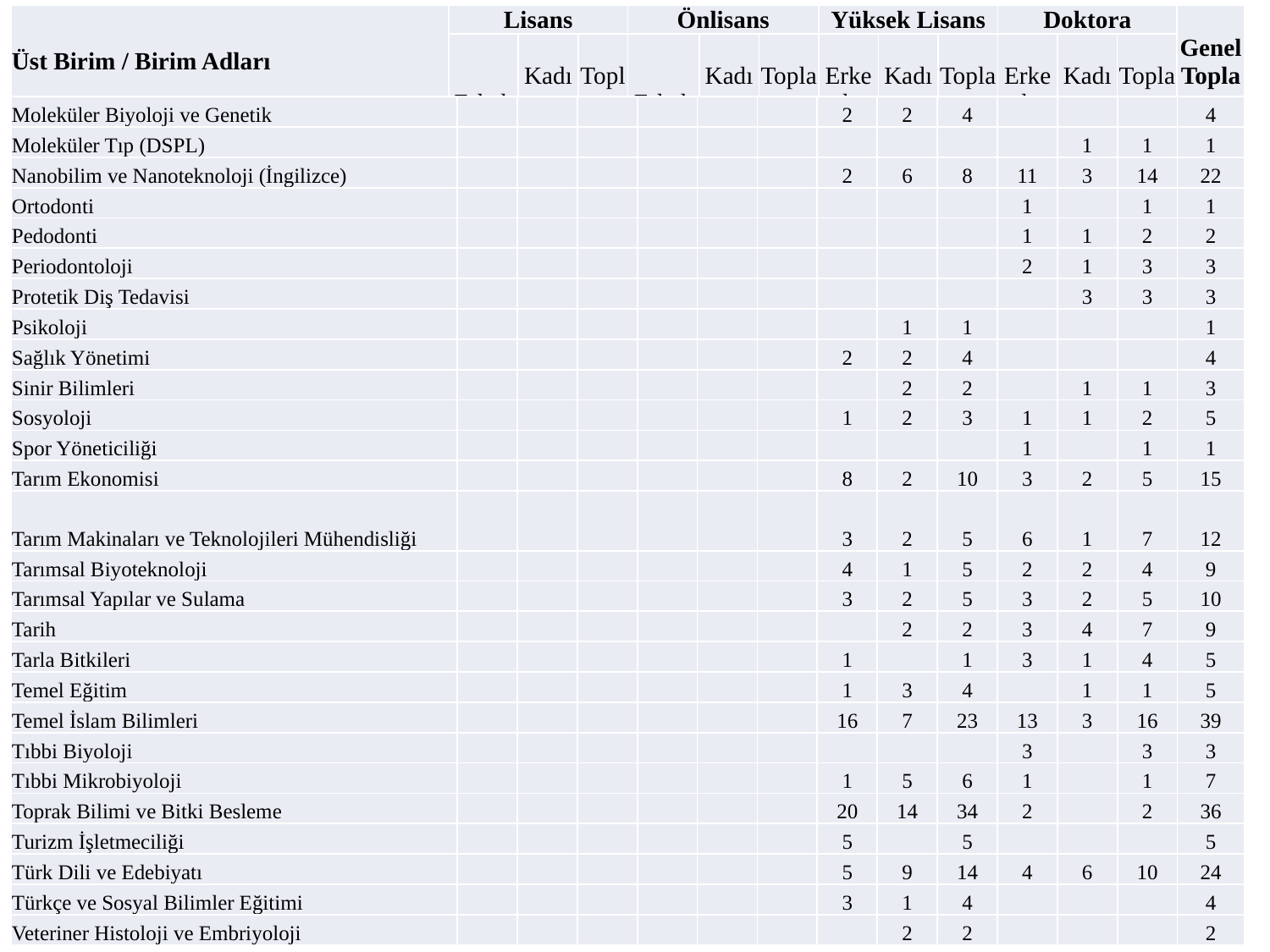

| Üst Birim / Birim Adları | Lisans |  |  | Önlisans |  |  | Yüksek Lisans |  |  | Doktora |  |  | Genel Toplam |
| --- | --- | --- | --- | --- | --- | --- | --- | --- | --- | --- | --- | --- | --- |
|  | Erkek | Kadın | Toplam | Erkek | Kadın | Toplam | Erkek | Kadın | Toplam | Erkek | Kadın | Toplam |  |
| Moleküler Biyoloji ve Genetik |  |  |  |  |  |  | 2 | 2 | 4 |  |  |  | 4 |
| --- | --- | --- | --- | --- | --- | --- | --- | --- | --- | --- | --- | --- | --- |
| Moleküler Tıp (DSPL) |  |  |  |  |  |  |  |  |  |  | 1 | 1 | 1 |
| Nanobilim ve Nanoteknoloji (İngilizce) |  |  |  |  |  |  | 2 | 6 | 8 | 11 | 3 | 14 | 22 |
| Ortodonti |  |  |  |  |  |  |  |  |  | 1 |  | 1 | 1 |
| Pedodonti |  |  |  |  |  |  |  |  |  | 1 | 1 | 2 | 2 |
| Periodontoloji |  |  |  |  |  |  |  |  |  | 2 | 1 | 3 | 3 |
| Protetik Diş Tedavisi |  |  |  |  |  |  |  |  |  |  | 3 | 3 | 3 |
| Psikoloji |  |  |  |  |  |  |  | 1 | 1 |  |  |  | 1 |
| Sağlık Yönetimi |  |  |  |  |  |  | 2 | 2 | 4 |  |  |  | 4 |
| Sinir Bilimleri |  |  |  |  |  |  |  | 2 | 2 |  | 1 | 1 | 3 |
| Sosyoloji |  |  |  |  |  |  | 1 | 2 | 3 | 1 | 1 | 2 | 5 |
| Spor Yöneticiliği |  |  |  |  |  |  |  |  |  | 1 |  | 1 | 1 |
| Tarım Ekonomisi |  |  |  |  |  |  | 8 | 2 | 10 | 3 | 2 | 5 | 15 |
| Tarım Makinaları ve Teknolojileri Mühendisliği |  |  |  |  |  |  | 3 | 2 | 5 | 6 | 1 | 7 | 12 |
| Tarımsal Biyoteknoloji |  |  |  |  |  |  | 4 | 1 | 5 | 2 | 2 | 4 | 9 |
| Tarımsal Yapılar ve Sulama |  |  |  |  |  |  | 3 | 2 | 5 | 3 | 2 | 5 | 10 |
| Tarih |  |  |  |  |  |  |  | 2 | 2 | 3 | 4 | 7 | 9 |
| Tarla Bitkileri |  |  |  |  |  |  | 1 |  | 1 | 3 | 1 | 4 | 5 |
| Temel Eğitim |  |  |  |  |  |  | 1 | 3 | 4 |  | 1 | 1 | 5 |
| Temel İslam Bilimleri |  |  |  |  |  |  | 16 | 7 | 23 | 13 | 3 | 16 | 39 |
| Tıbbi Biyoloji |  |  |  |  |  |  |  |  |  | 3 |  | 3 | 3 |
| Tıbbi Mikrobiyoloji |  |  |  |  |  |  | 1 | 5 | 6 | 1 |  | 1 | 7 |
| Toprak Bilimi ve Bitki Besleme |  |  |  |  |  |  | 20 | 14 | 34 | 2 |  | 2 | 36 |
| Turizm İşletmeciliği |  |  |  |  |  |  | 5 |  | 5 |  |  |  | 5 |
| Türk Dili ve Edebiyatı |  |  |  |  |  |  | 5 | 9 | 14 | 4 | 6 | 10 | 24 |
| Türkçe ve Sosyal Bilimler Eğitimi |  |  |  |  |  |  | 3 | 1 | 4 |  |  |  | 4 |
| Veteriner Histoloji ve Embriyoloji |  |  |  |  |  |  |  | 2 | 2 |  |  |  | 2 |